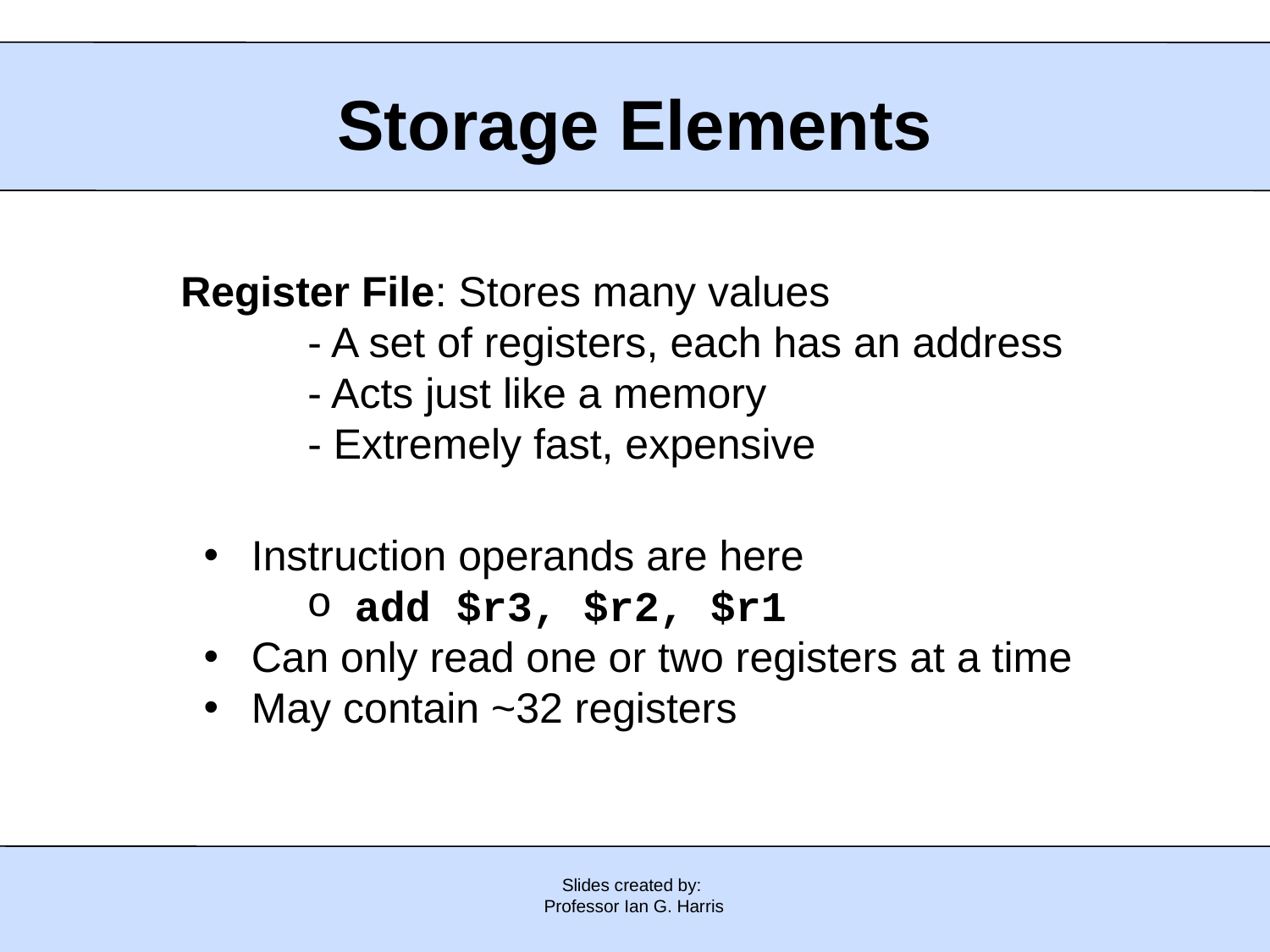

# Storage Elements
Register File: Stores many values
	- A set of registers, each has an address
	- Acts just like a memory
	- Extremely fast, expensive
Instruction operands are here
add $r3, $r2, $r1
Can only read one or two registers at a time
May contain ~32 registers
Slides created by:
Professor Ian G. Harris